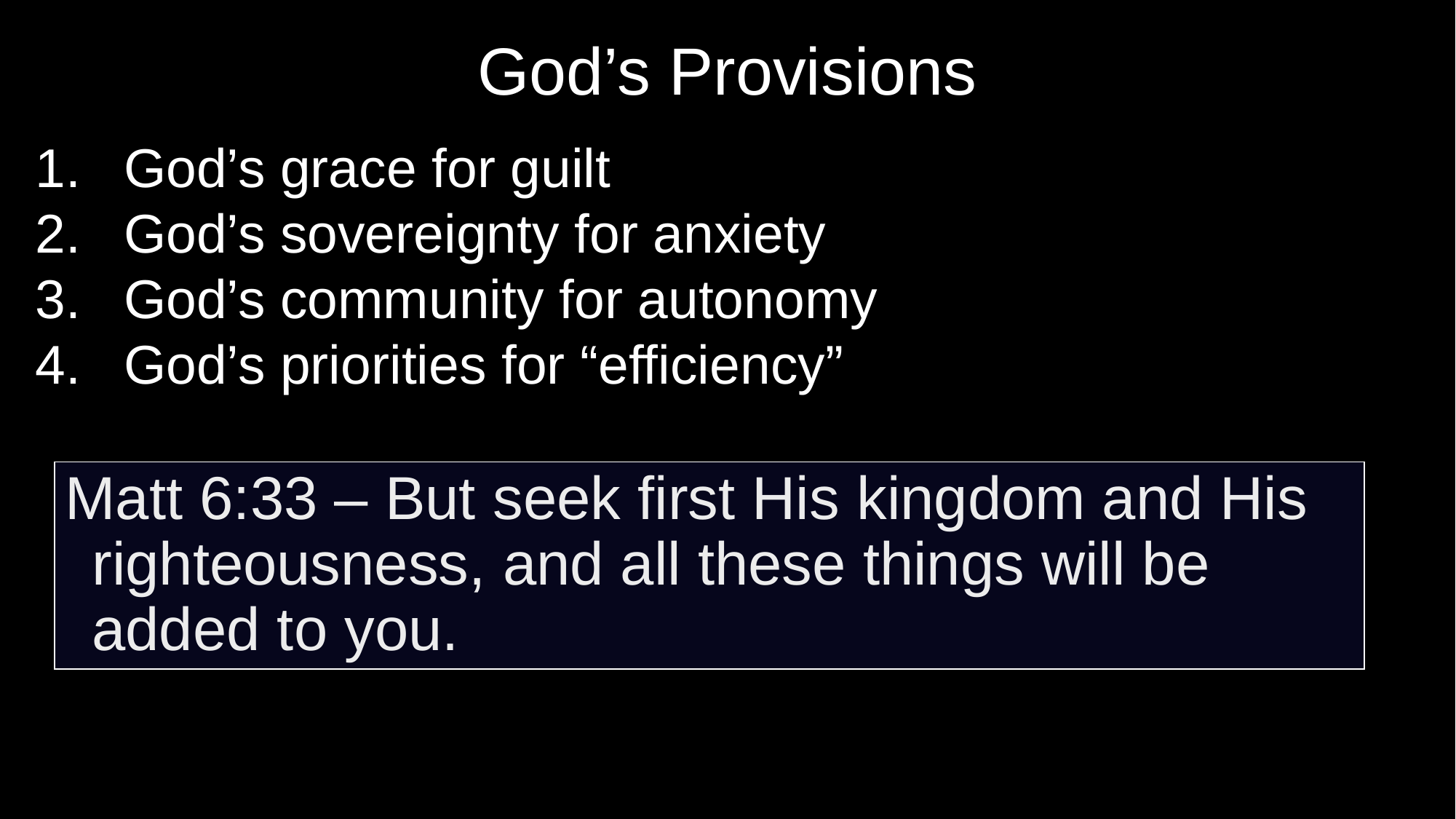

# God’s Provisions
God’s grace for guilt
God’s sovereignty for anxiety
God’s community for autonomy
God’s priorities for “efficiency”
Matt 6:33 – But seek first His kingdom and His righteousness, and all these things will be added to you.